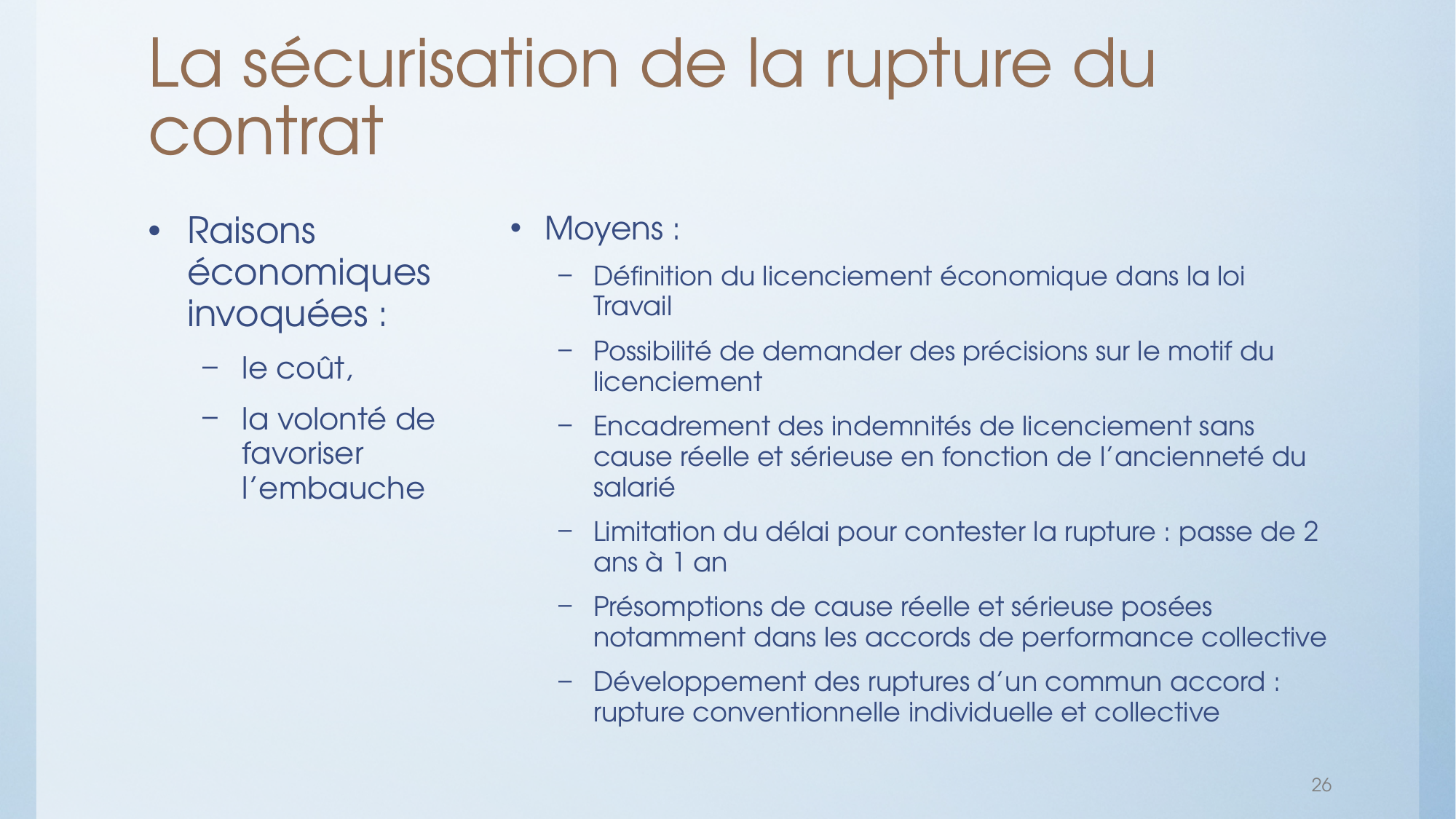

# La sécurisation de la rupture du contrat
Raisons économiques invoquées :
le coût,
la volonté de favoriser l’embauche

Moyens :
Définition du licenciement économique dans la loi Travail
Possibilité de demander des précisions sur le motif du licenciement
Encadrement des indemnités de licenciement sans cause réelle et sérieuse en fonction de l’ancienneté du salarié
Limitation du délai pour contester la rupture : passe de 2 ans à 1 an
Présomptions de cause réelle et sérieuse posées notamment dans les accords de performance collective
Développement des ruptures d’un commun accord : rupture conventionnelle individuelle et collective

26